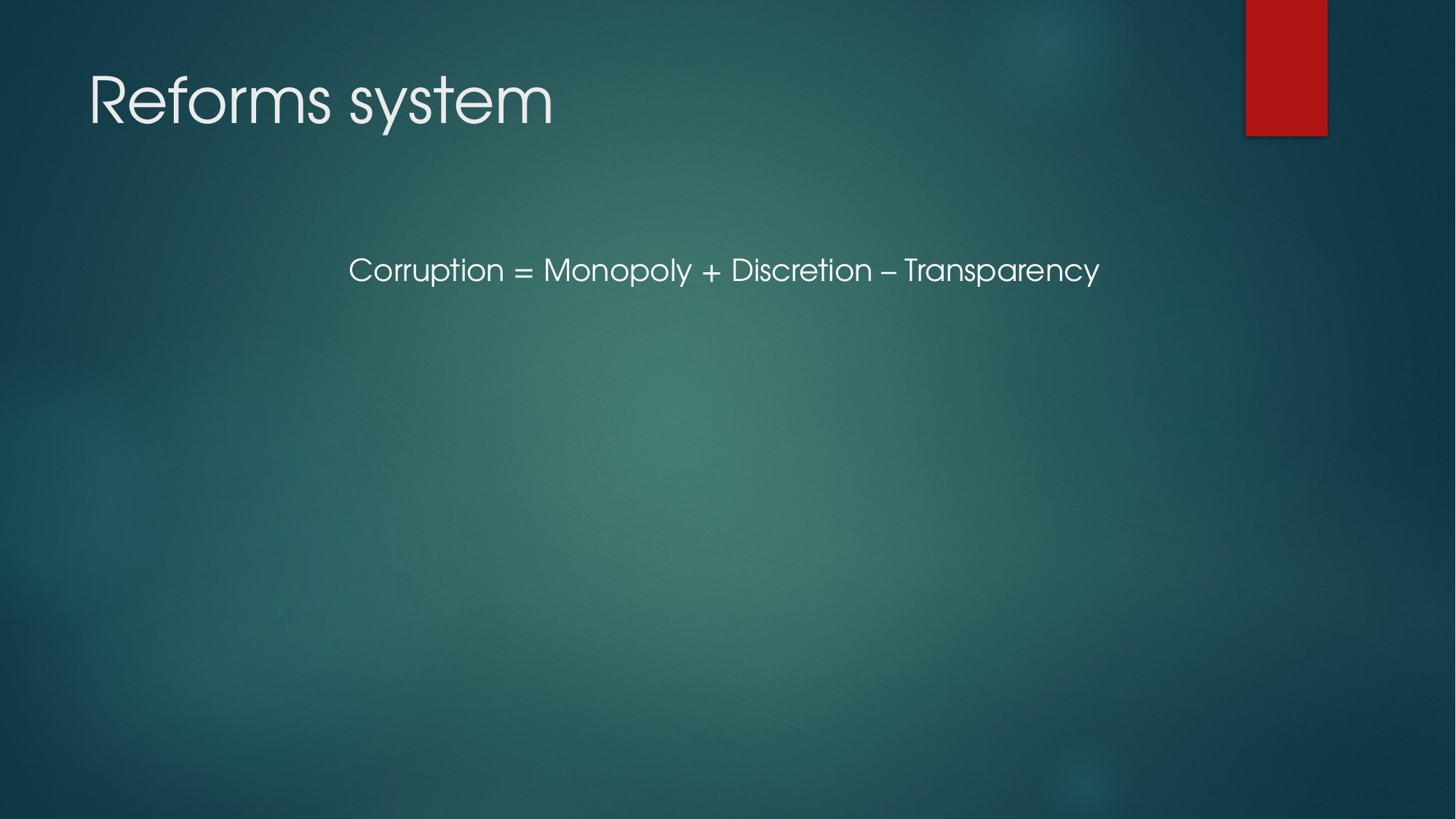

# Reforms system
     Corruption = Monopoly + Discretion – Transparency